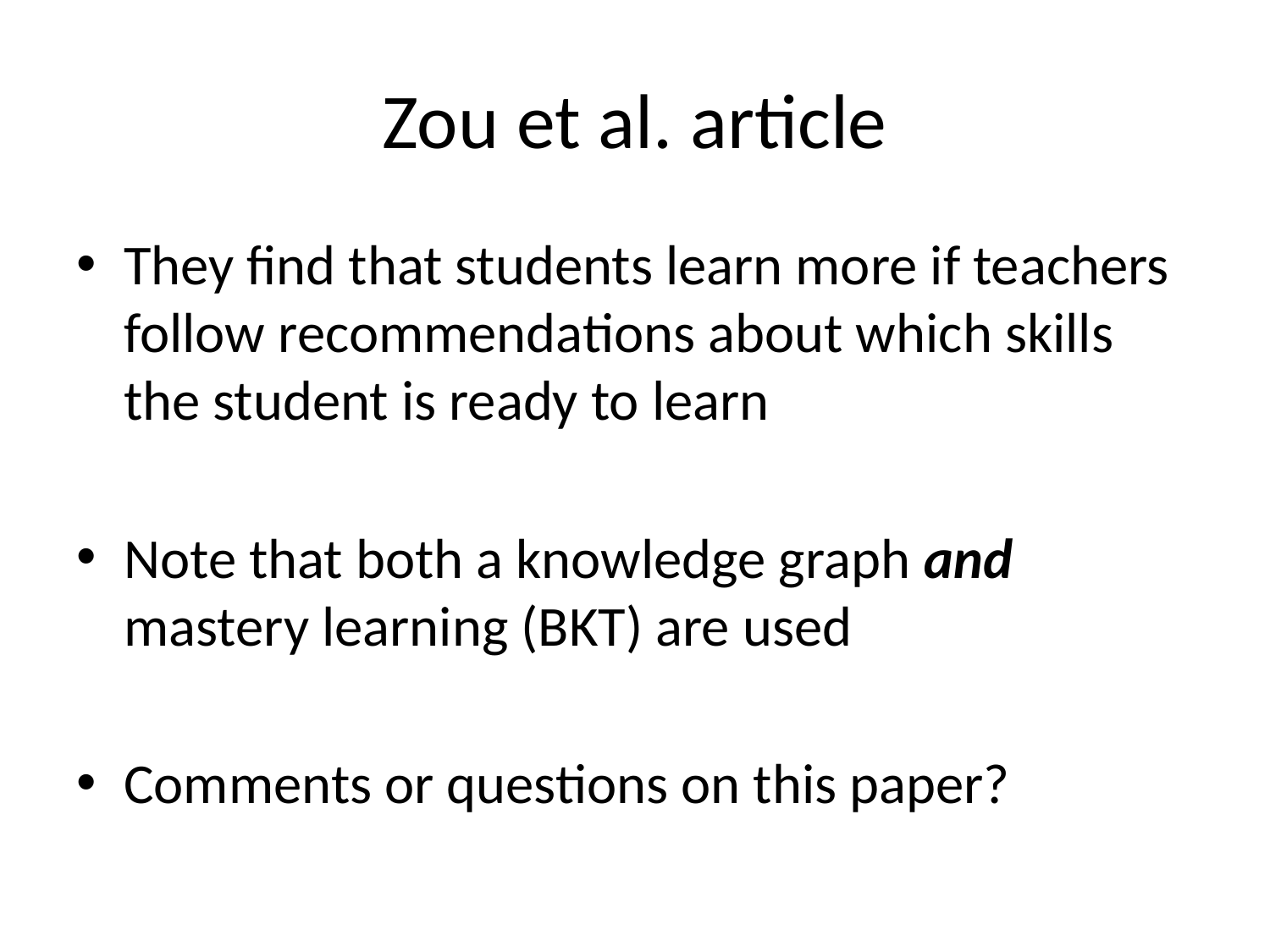

# Zou et al. article
They find that students learn more if teachers follow recommendations about which skills the student is ready to learn

Note that both a knowledge graph and mastery learning (BKT) are used

Comments or questions on this paper?